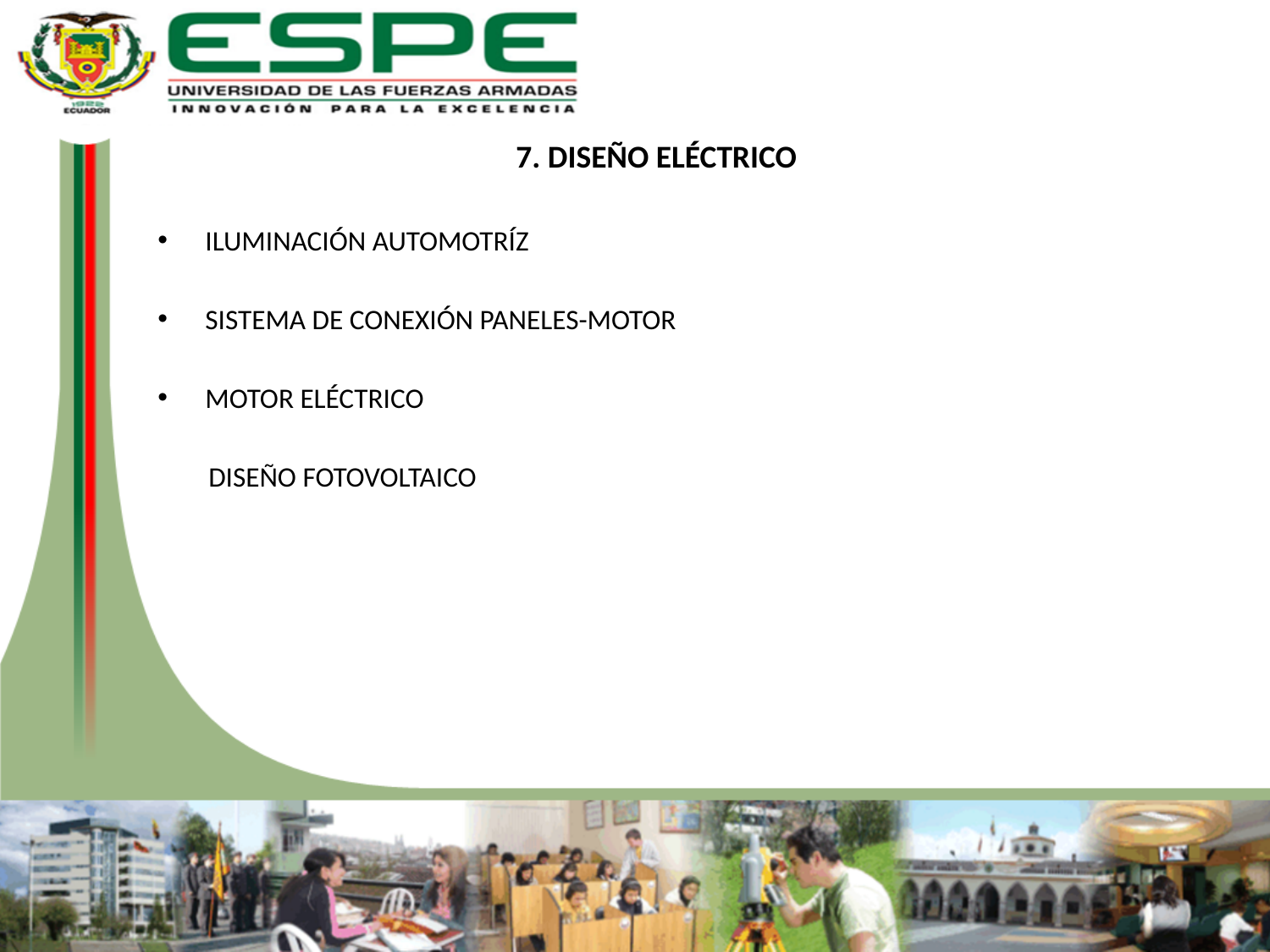

# 7. DISEÑO ELÉCTRICO
ILUMINACIÓN AUTOMOTRÍZ

SISTEMA DE CONEXIÓN PANELES-MOTOR

MOTOR ELÉCTRICO

        DISEÑO FOTOVOLTAICO